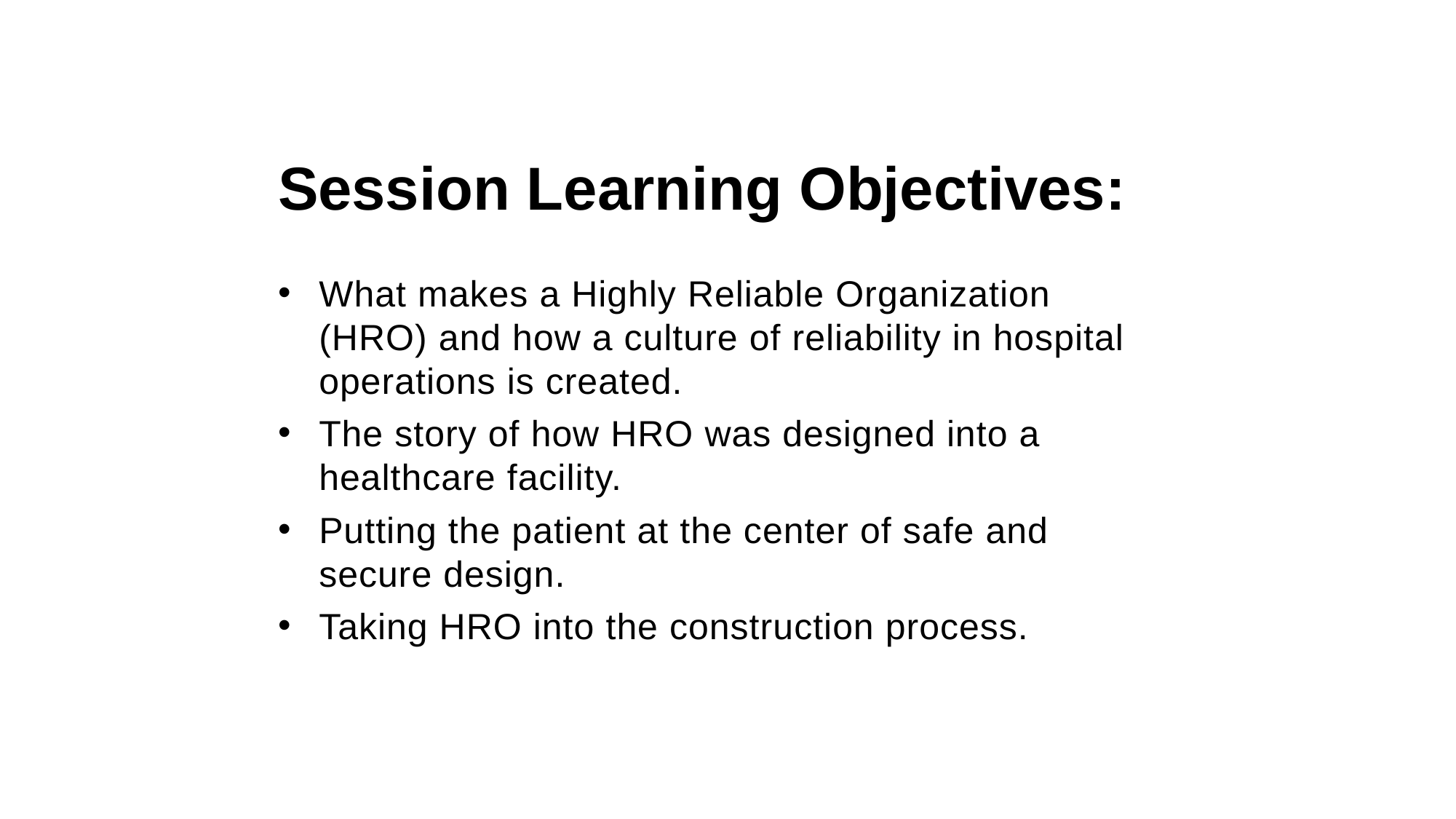

# Session Learning Objectives:

What makes a Highly Reliable Organization (HRO) and how a culture of reliability in hospital operations is created.
The story of how HRO was designed into a healthcare facility.
Putting the patient at the center of safe and secure design.
Taking HRO into the construction process.